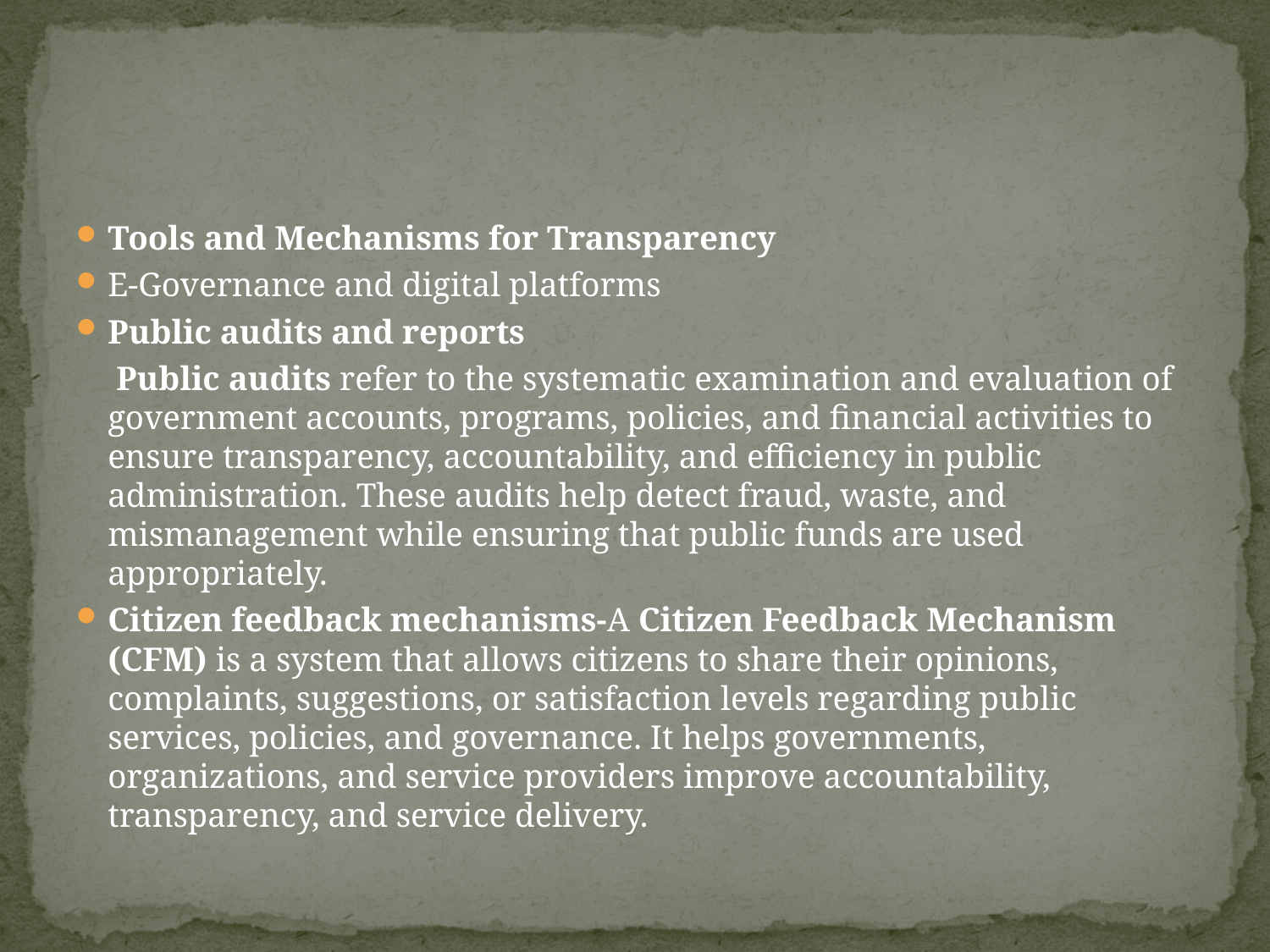

#
Tools and Mechanisms for Transparency
E-Governance and digital platforms
Public audits and reports
	 Public audits refer to the systematic examination and evaluation of government accounts, programs, policies, and financial activities to ensure transparency, accountability, and efficiency in public administration. These audits help detect fraud, waste, and mismanagement while ensuring that public funds are used appropriately.
Citizen feedback mechanisms-A Citizen Feedback Mechanism (CFM) is a system that allows citizens to share their opinions, complaints, suggestions, or satisfaction levels regarding public services, policies, and governance. It helps governments, organizations, and service providers improve accountability, transparency, and service delivery.